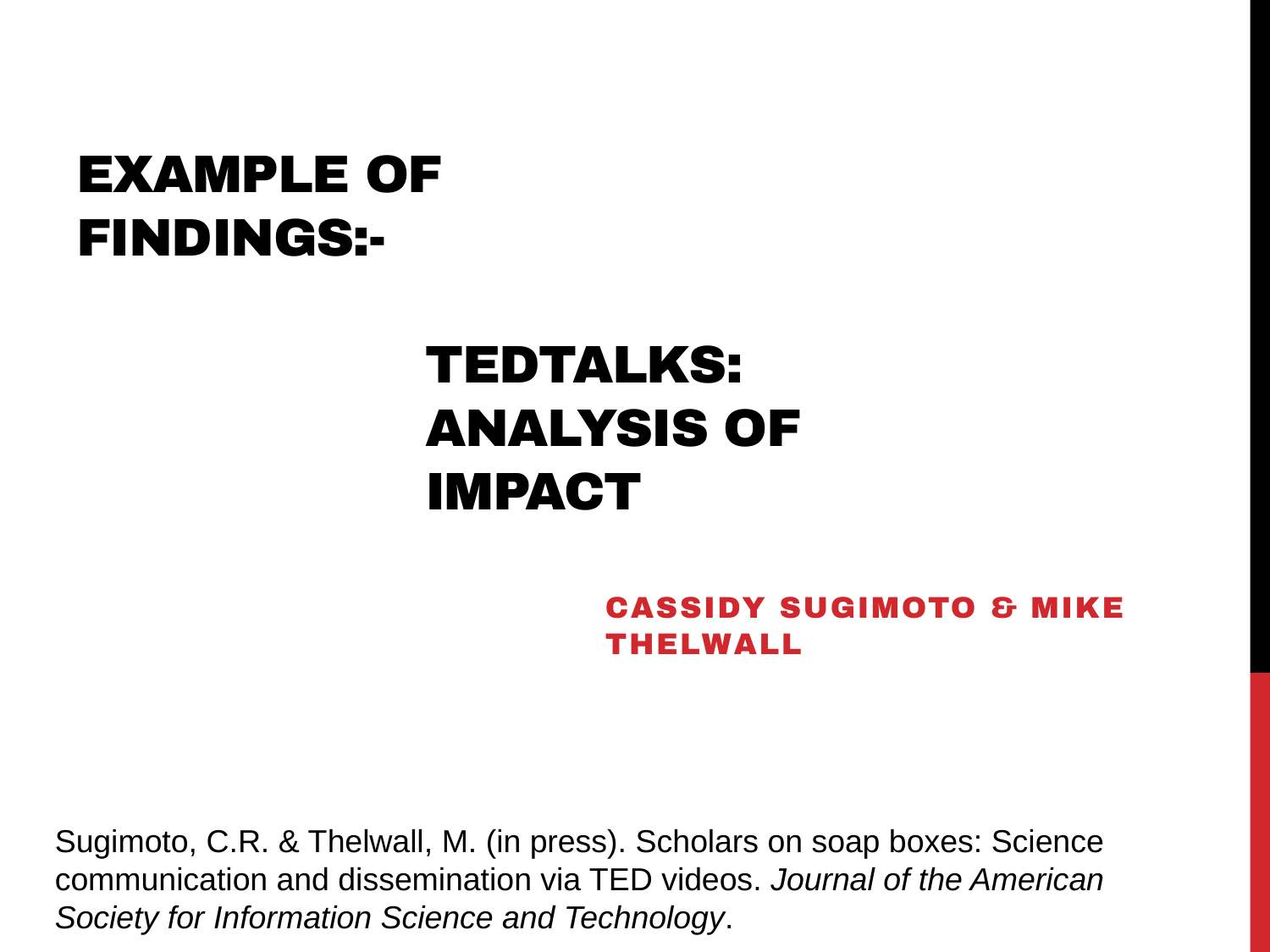

Example of findings:-
# TEDTalks: Analysis of impact
Cassidy Sugimoto & Mike Thelwall
Sugimoto, C.R. & Thelwall, M. (in press). Scholars on soap boxes: Science communication and dissemination via TED videos. Journal of the American Society for Information Science and Technology.